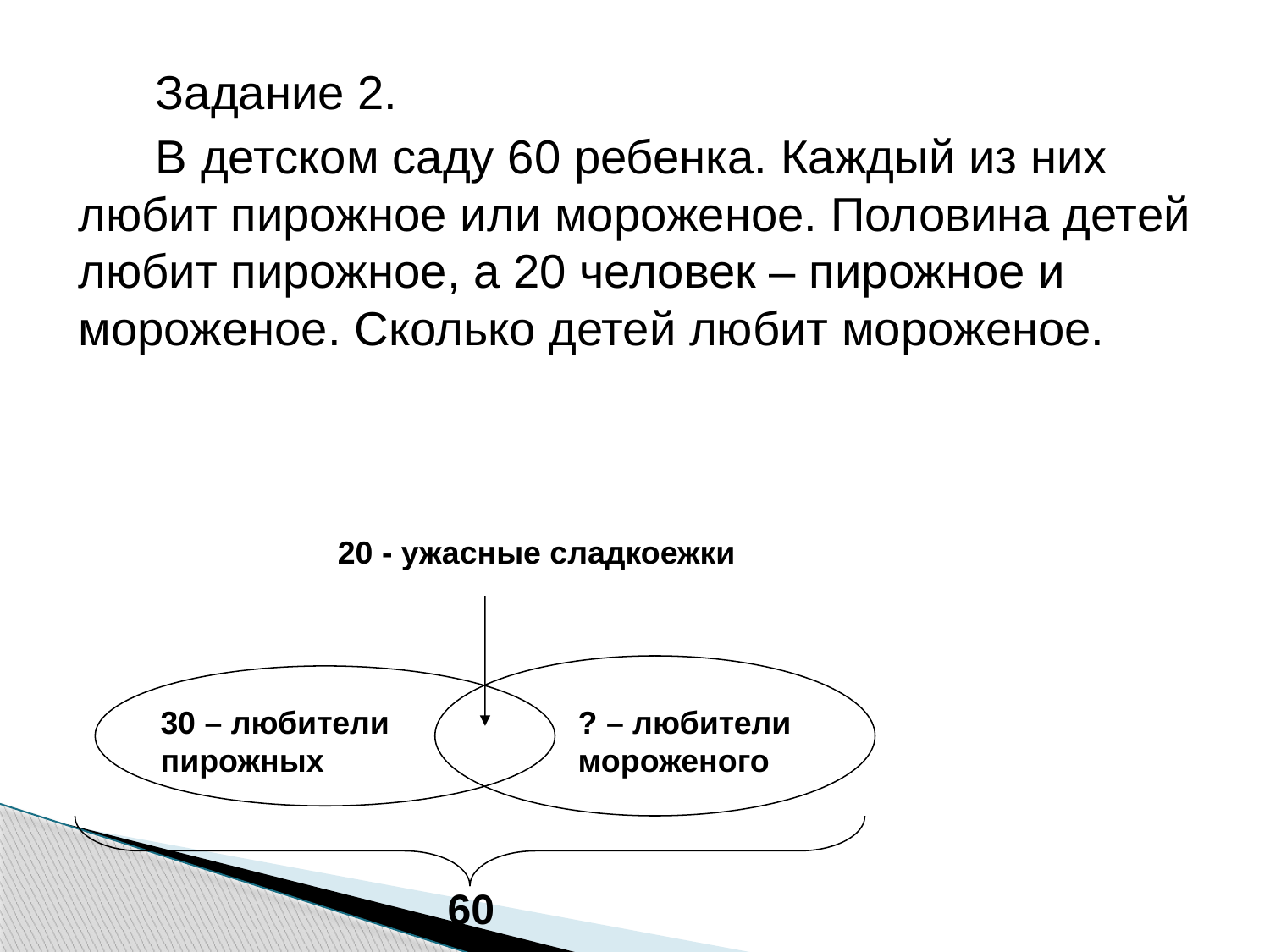

Задание 2.
В детском саду 60 ребенка. Каждый из них любит пирожное или мороженое. Половина детей любит пирожное, а 20 человек – пирожное и мороженое. Сколько детей любит мороженое.

20 - ужасные сладкоежки

30 – любители
пирожных
? – любители
мороженого
60